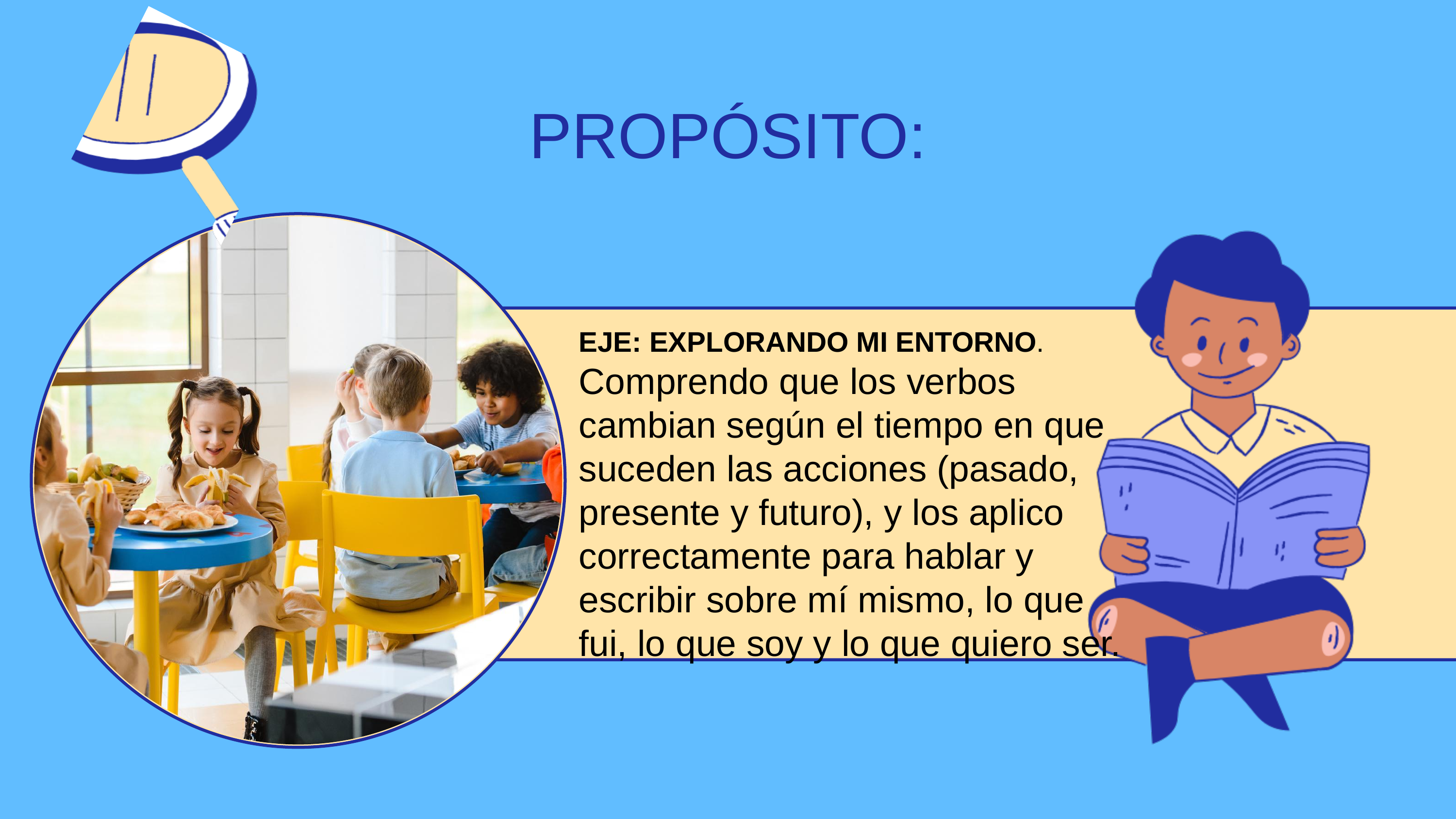

PROPÓSITO:

EJE: EXPLORANDO MI ENTORNO.
Comprendo que los verbos cambian según el tiempo en que suceden las acciones (pasado, presente y futuro), y los aplico correctamente para hablar y escribir sobre mí mismo, lo que fui, lo que soy y lo que quiero ser.